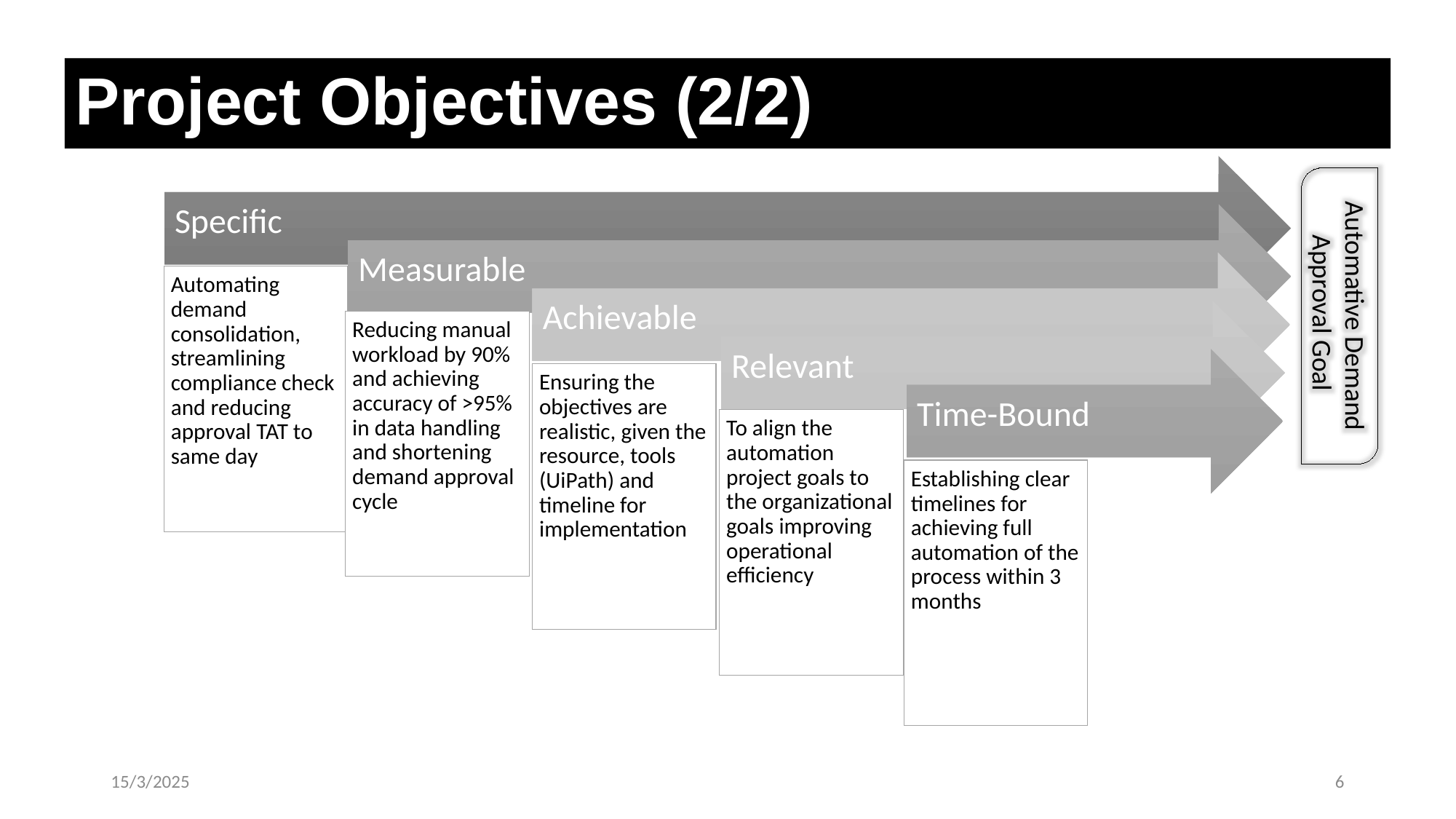

# Project Objectives (2/2)
Specific
Automating demand consolidation, streamlining compliance check and reducing approval TAT to same day
Measurable
Reducing manual workload by 90% and achieving accuracy of >95% in data handling and shortening demand approval cycle
Achievable
Ensuring the objectives are realistic, given the resource, tools (UiPath) and timeline for implementation
Relevant
To align the automation project goals to the organizational goals improving operational efficiency
Time-Bound
Establishing clear timelines for achieving full automation of the process within 3 months
Automative Demand Approval Goal
15/3/2025
6